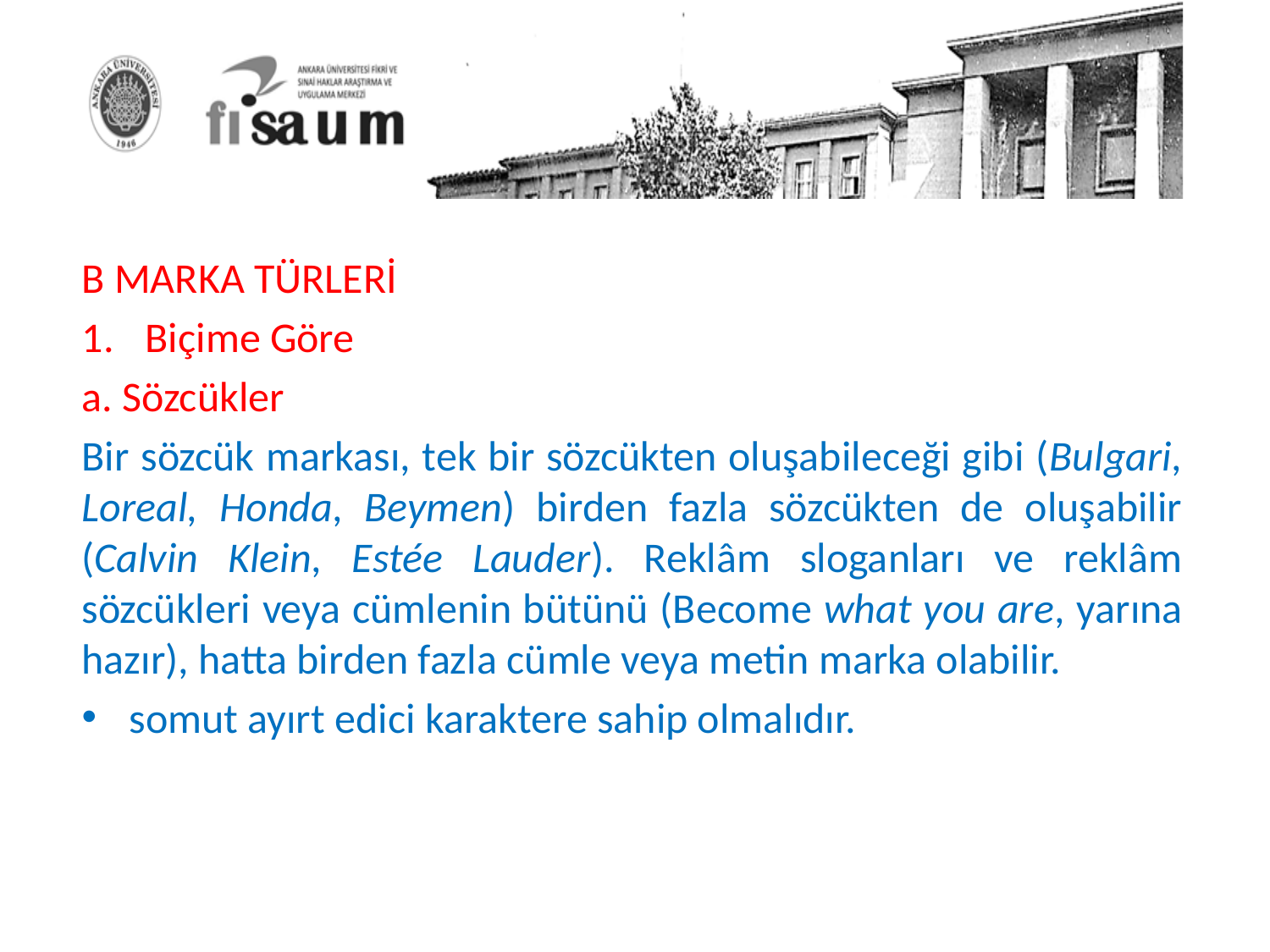

B MARKA TÜRLERİ
Biçime Göre
a. Sözcükler
Bir sözcük markası, tek bir sözcükten oluşabileceği gibi (Bulgari, Loreal, Honda, Beymen) birden fazla sözcükten de oluşabilir (Calvin Klein, Estée Lauder). Reklâm sloganları ve reklâm sözcükleri veya cümlenin bütünü (Become what you are, yarına hazır), hatta birden fazla cümle veya metin marka olabilir.
somut ayırt edici karaktere sahip olmalıdır.